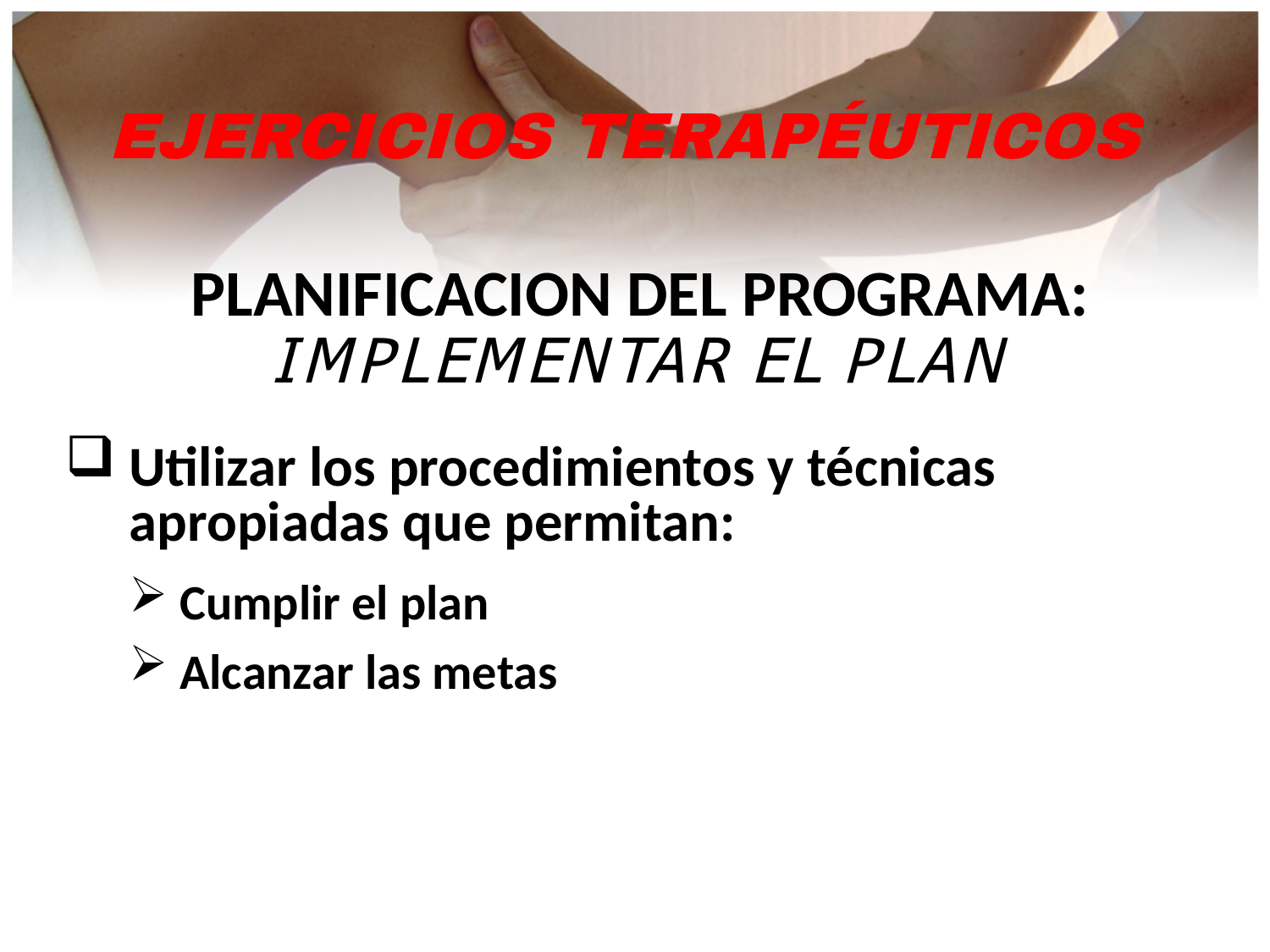

EJERCICIOS TERAPÉUTICOS
PLANIFICACION DEL PROGRAMA:
IMPLEMENTAR EL PLAN
 Utilizar los procedimientos y técnicas
     apropiadas que permitan:
 Cumplir el plan
 Alcanzar las metas